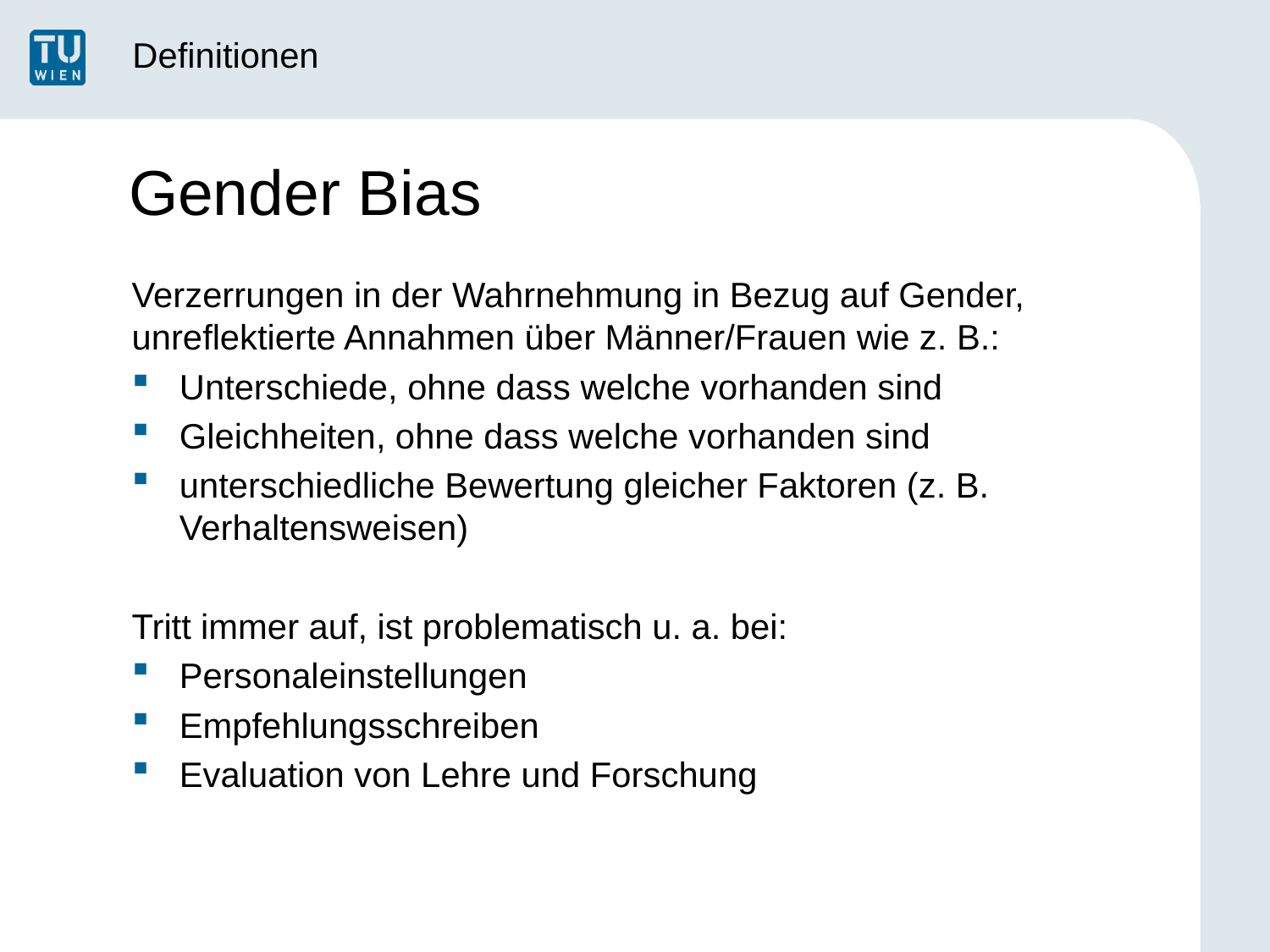

Definitionen
# Gender Bias
Verzerrungen in der Wahrnehmung in Bezug auf Gender, unreflektierte Annahmen über Männer/Frauen wie z. B.:
Unterschiede, ohne dass welche vorhanden sind
Gleichheiten, ohne dass welche vorhanden sind
unterschiedliche Bewertung gleicher Faktoren (z. B. Verhaltensweisen)

Tritt immer auf, ist problematisch u. a. bei:
Personaleinstellungen
Empfehlungsschreiben
Evaluation von Lehre und Forschung